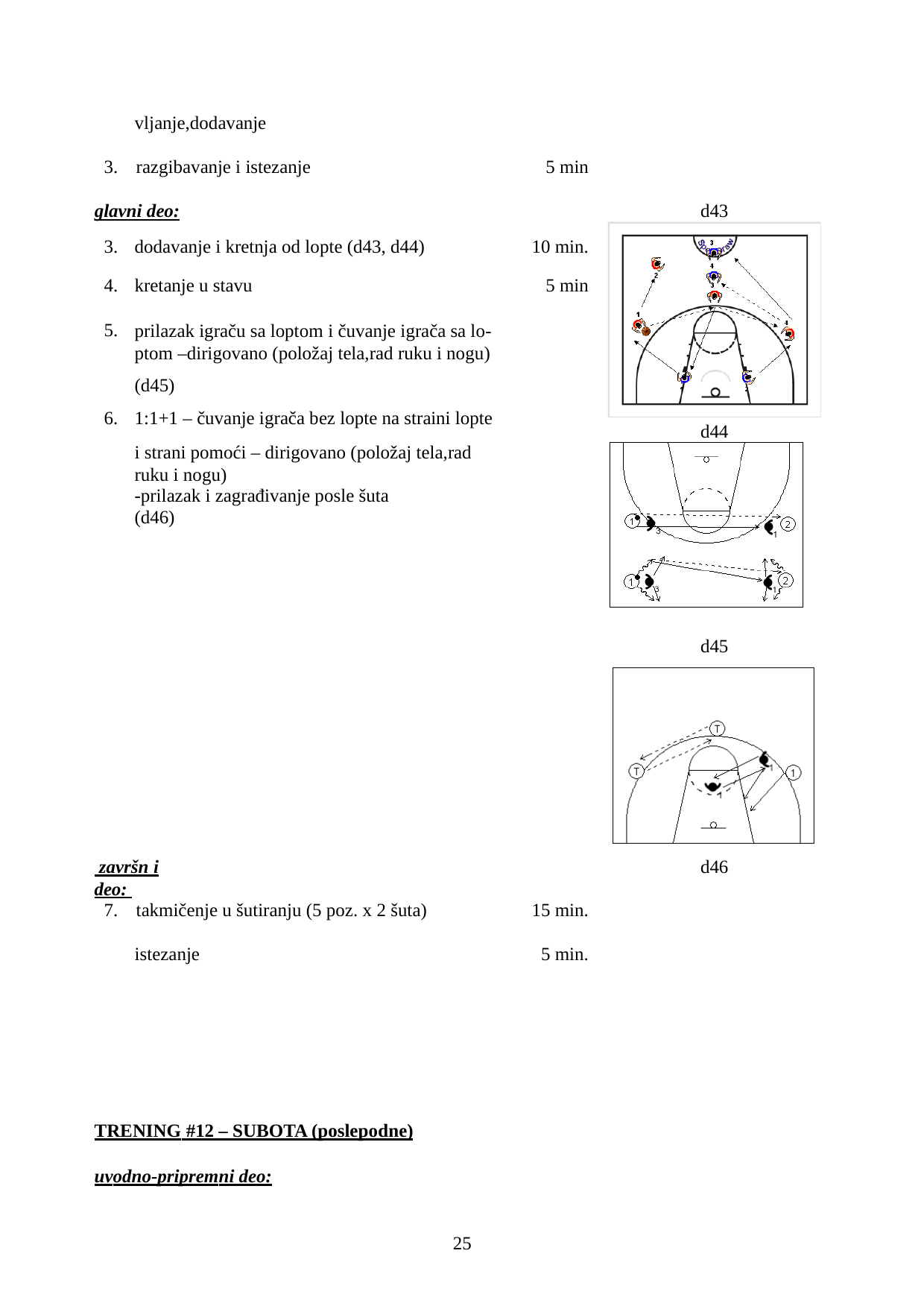

vljanje,dodavanje
3.	razgibavanje i istezanje
5 min
glavni deo:
d43

| 3. | dodavanje i kretnja od lopte (d43, d44) | 10 min. |
| --- | --- | --- |
| 4. | kretanje u stavu | 5 min |
| 5. | prilazak igraču sa loptom i čuvanje igrača sa lo- ptom –dirigovano (položaj tela,rad ruku i nogu) |  |
|  | (d45) |  |
| 6. | 1:1+1 – čuvanje igrača bez lopte na straini lopte |  |
|  | i strani pomoći – dirigovano (položaj tela,rad ruku i nogu) -prilazak i zagrađivanje posle šuta |  |
|  | (d46) |  |
d44

d45

d46
 završn i deo:
7.	takmičenje u šutiranju (5 poz. x 2 šuta)
15 min.
istezanje
5 min.
TRENING #12 – SUBOTA (poslepodne)

uvodno-pripremni deo:
25